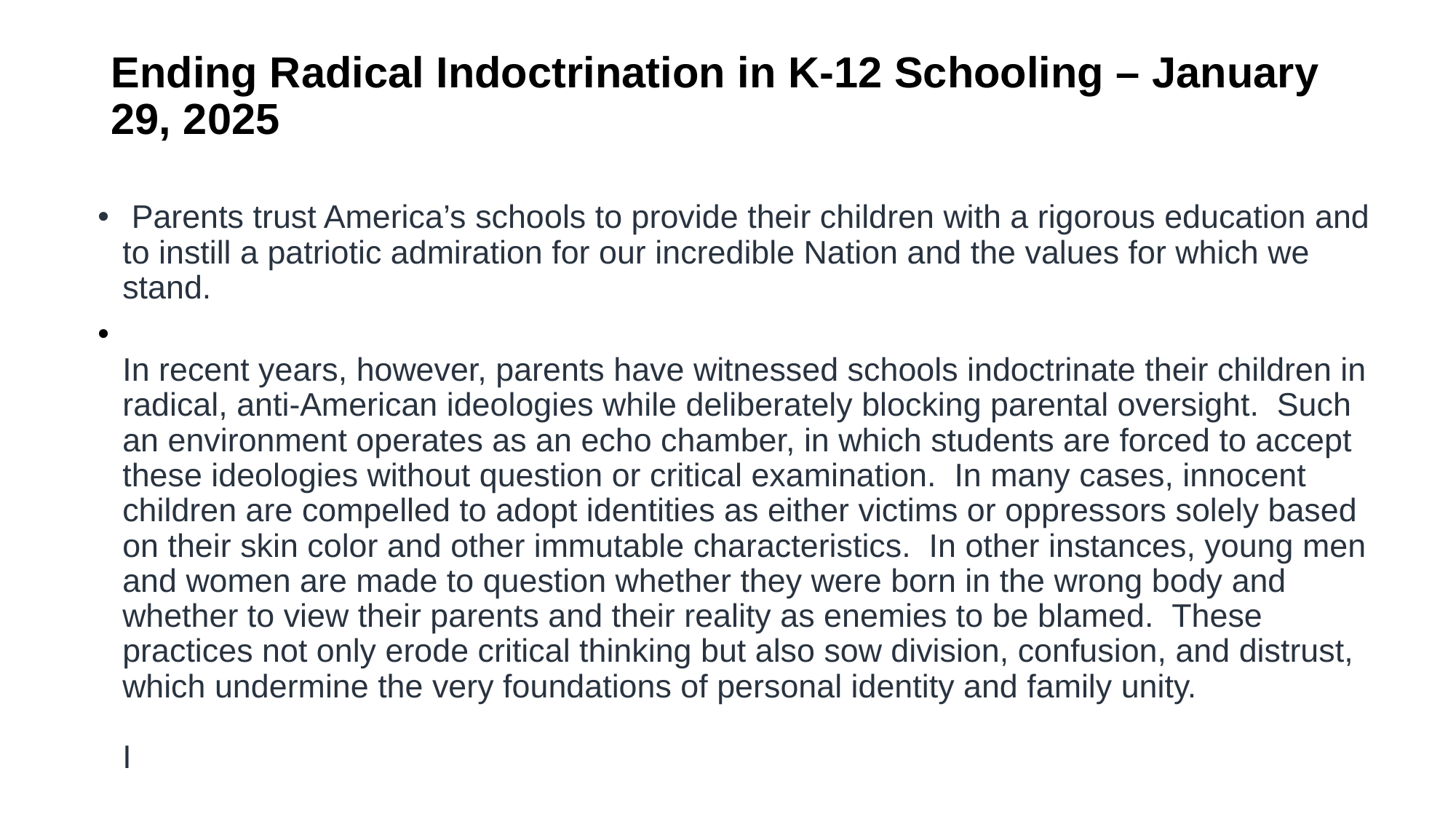

# Ending Radical Indoctrination in K-12 Schooling – January 29, 2025
 Parents trust America’s schools to provide their children with a rigorous education and to instill a patriotic admiration for our incredible Nation and the values for which we stand.
In recent years, however, parents have witnessed schools indoctrinate their children in radical, anti-American ideologies while deliberately blocking parental oversight.  Such an environment operates as an echo chamber, in which students are forced to accept these ideologies without question or critical examination.  In many cases, innocent children are compelled to adopt identities as either victims or oppressors solely based on their skin color and other immutable characteristics.  In other instances, young men and women are made to question whether they were born in the wrong body and whether to view their parents and their reality as enemies to be blamed.  These practices not only erode critical thinking but also sow division, confusion, and distrust, which undermine the very foundations of personal identity and family unity.
I